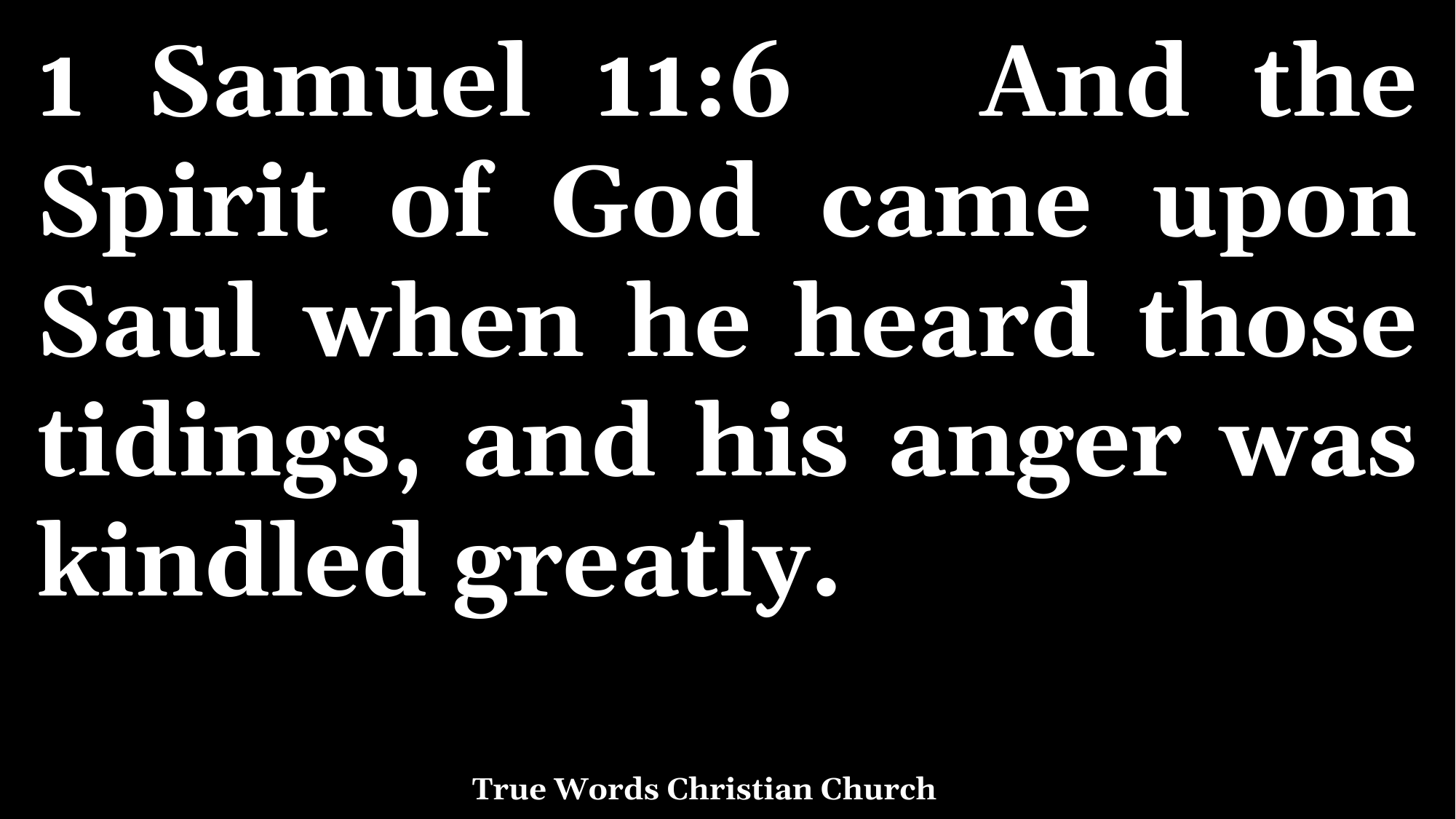

1 Samuel 11:6   And the Spirit of God came upon Saul when he heard those tidings, and his anger was kindled greatly.
True Words Christian Church